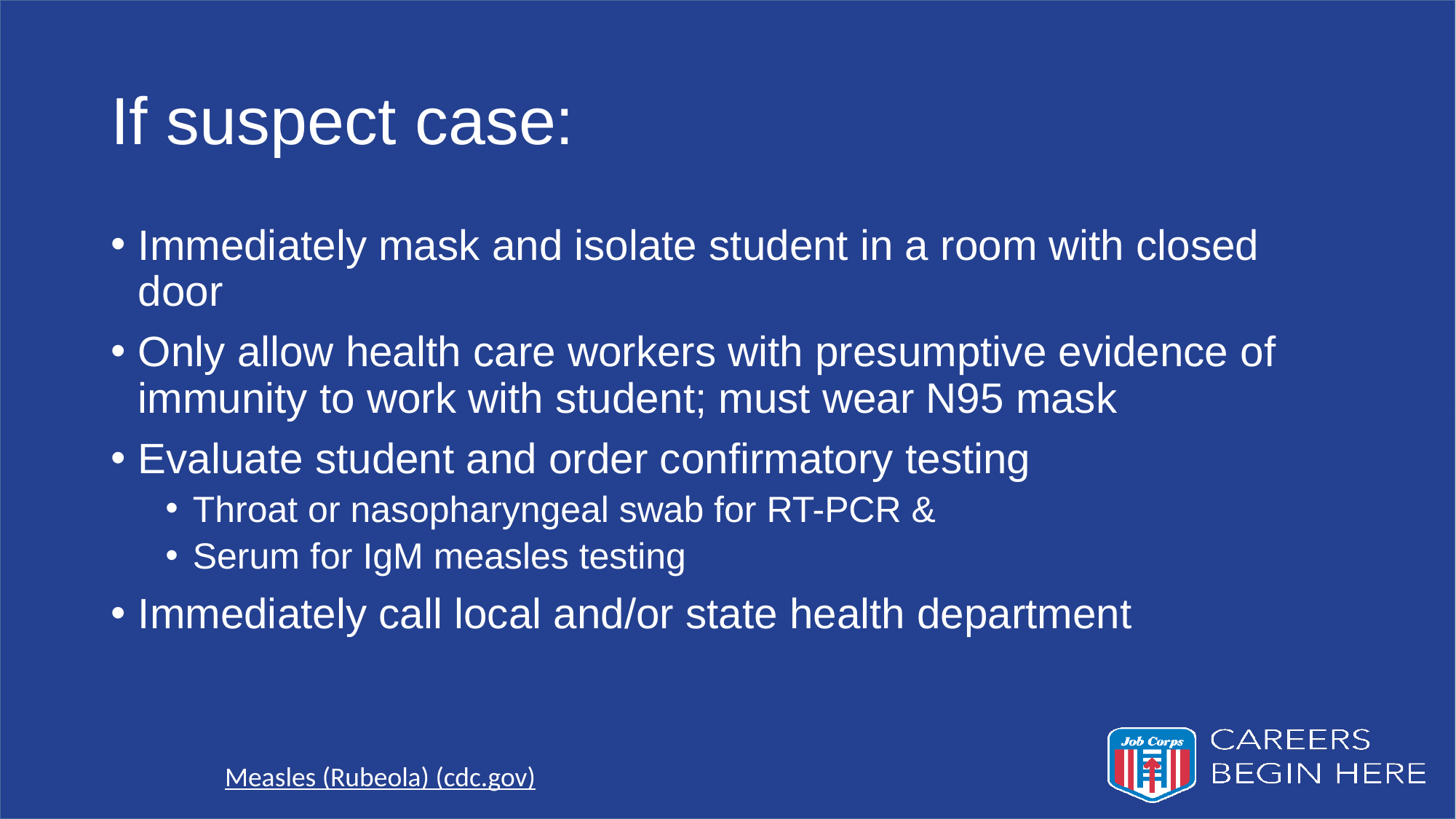

# If suspect case:
Immediately mask and isolate student in a room with closed door
Only allow health care workers with presumptive evidence of immunity to work with student; must wear N95 mask
Evaluate student and order confirmatory testing
Throat or nasopharyngeal swab for RT-PCR &
Serum for IgM measles testing
Immediately call local and/or state health department
Measles (Rubeola) (cdc.gov)